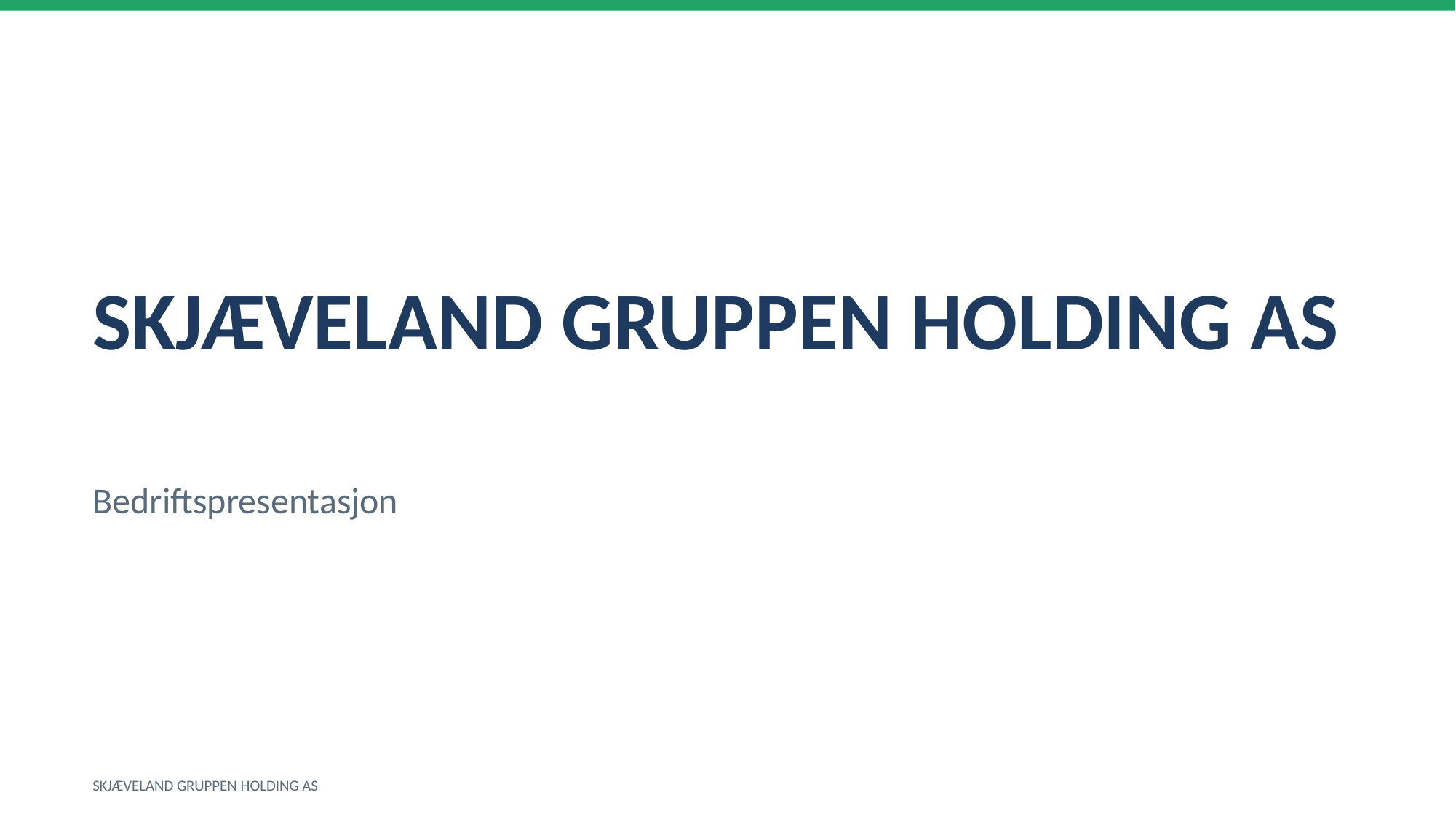

SKJÆVELAND GRUPPEN HOLDING AS
Bedriftspresentasjon
SKJÆVELAND GRUPPEN HOLDING AS